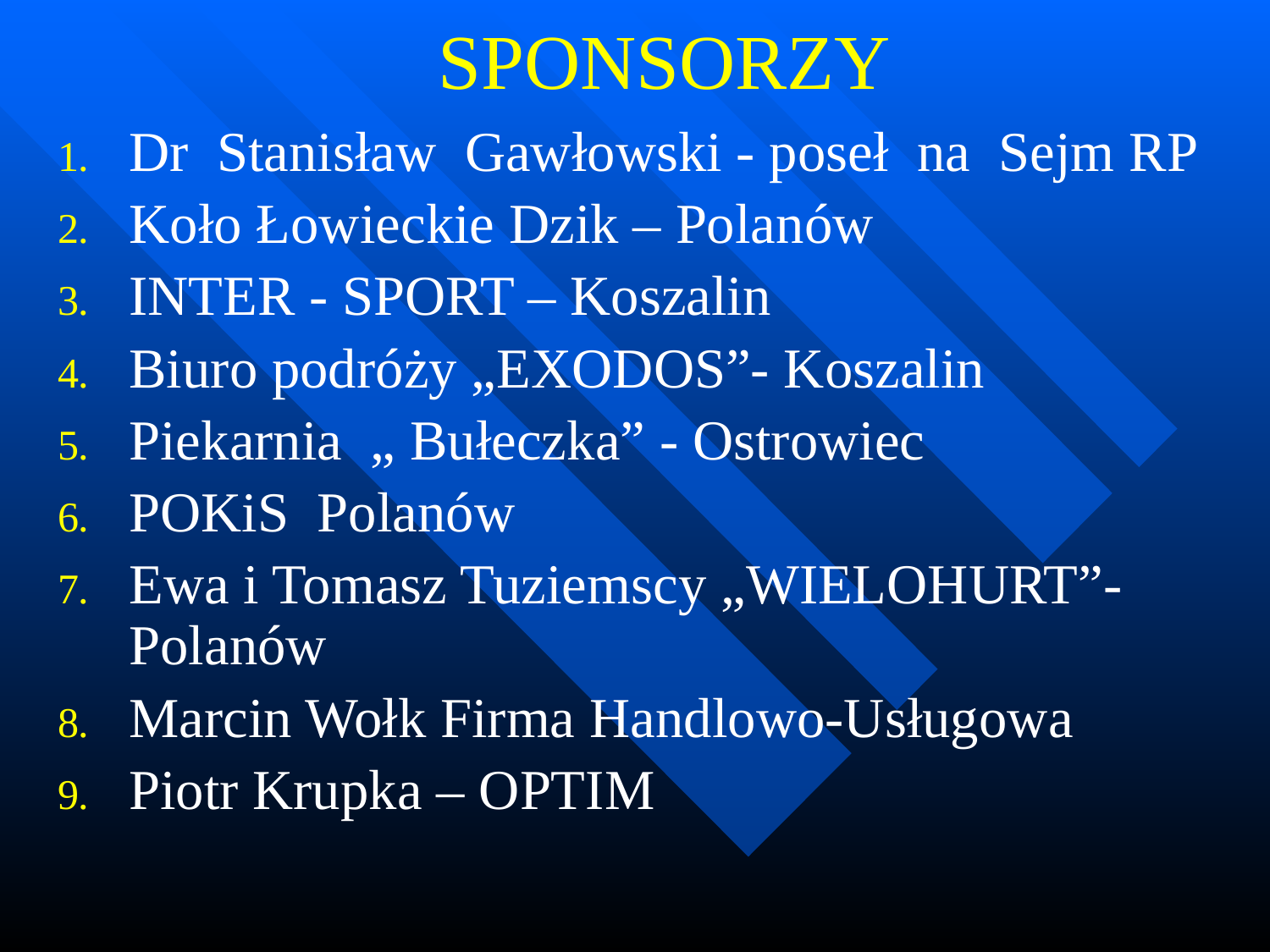

# SPONSORZY
Dr  Stanisław  Gawłowski - poseł  na  Sejm RP
Koło Łowieckie Dzik – Polanów
INTER - SPORT – Koszalin
Biuro podróży „EXODOS”- Koszalin
Piekarnia  „ Bułeczka” - Ostrowiec
POKiS  Polanów
Ewa i Tomasz Tuziemscy „WIELOHURT”- Polanów
Marcin Wołk Firma Handlowo-Usługowa
Piotr Krupka – OPTIM